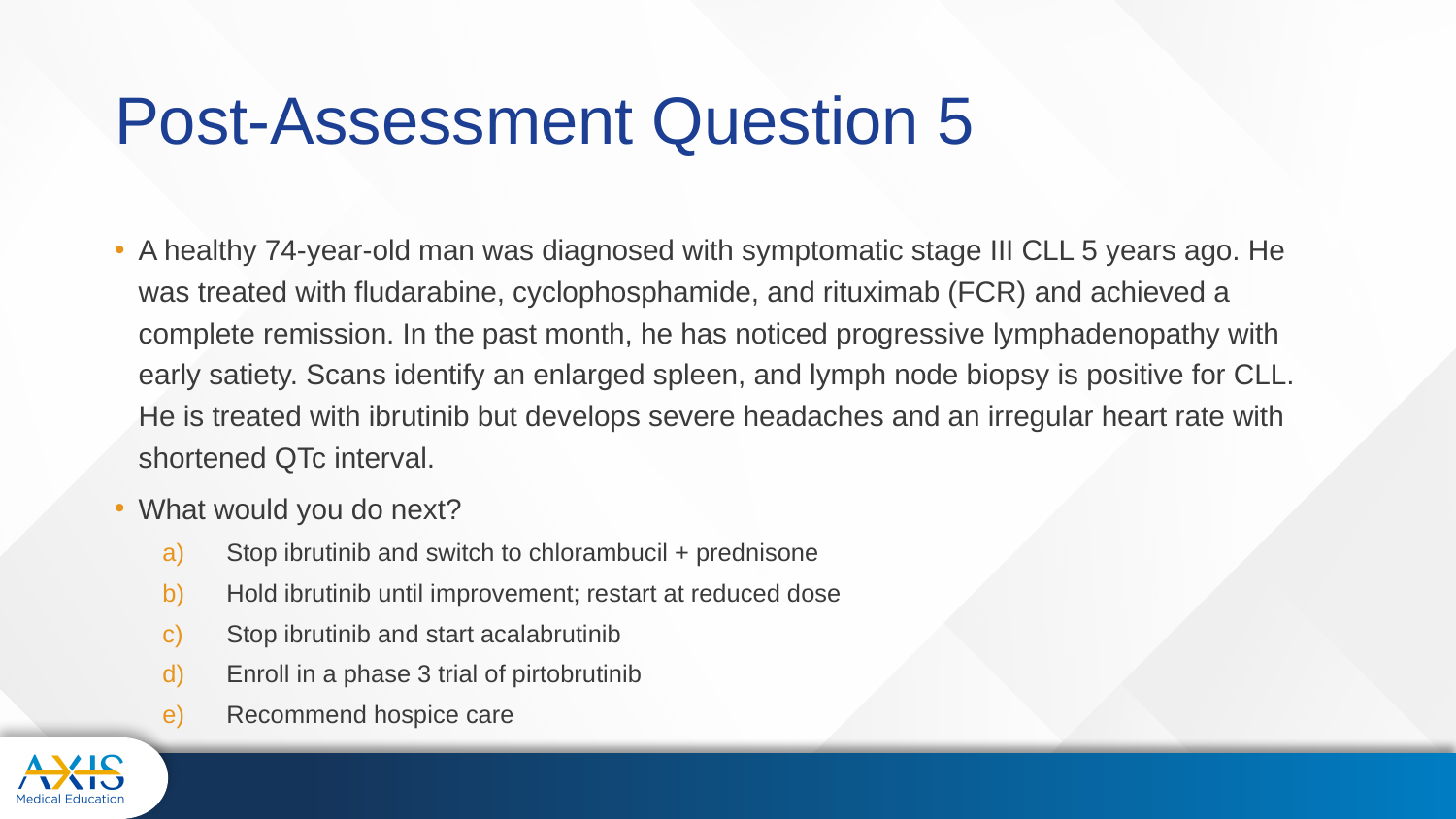

# Post-Assessment Question 5
A healthy 74-year-old man was diagnosed with symptomatic stage III CLL 5 years ago. He was treated with fludarabine, cyclophosphamide, and rituximab (FCR) and achieved a complete remission. In the past month, he has noticed progressive lymphadenopathy with early satiety. Scans identify an enlarged spleen, and lymph node biopsy is positive for CLL. He is treated with ibrutinib but develops severe headaches and an irregular heart rate with shortened QTc interval.
What would you do next?
Stop ibrutinib and switch to chlorambucil + prednisone
Hold ibrutinib until improvement; restart at reduced dose
Stop ibrutinib and start acalabrutinib
Enroll in a phase 3 trial of pirtobrutinib
Recommend hospice care